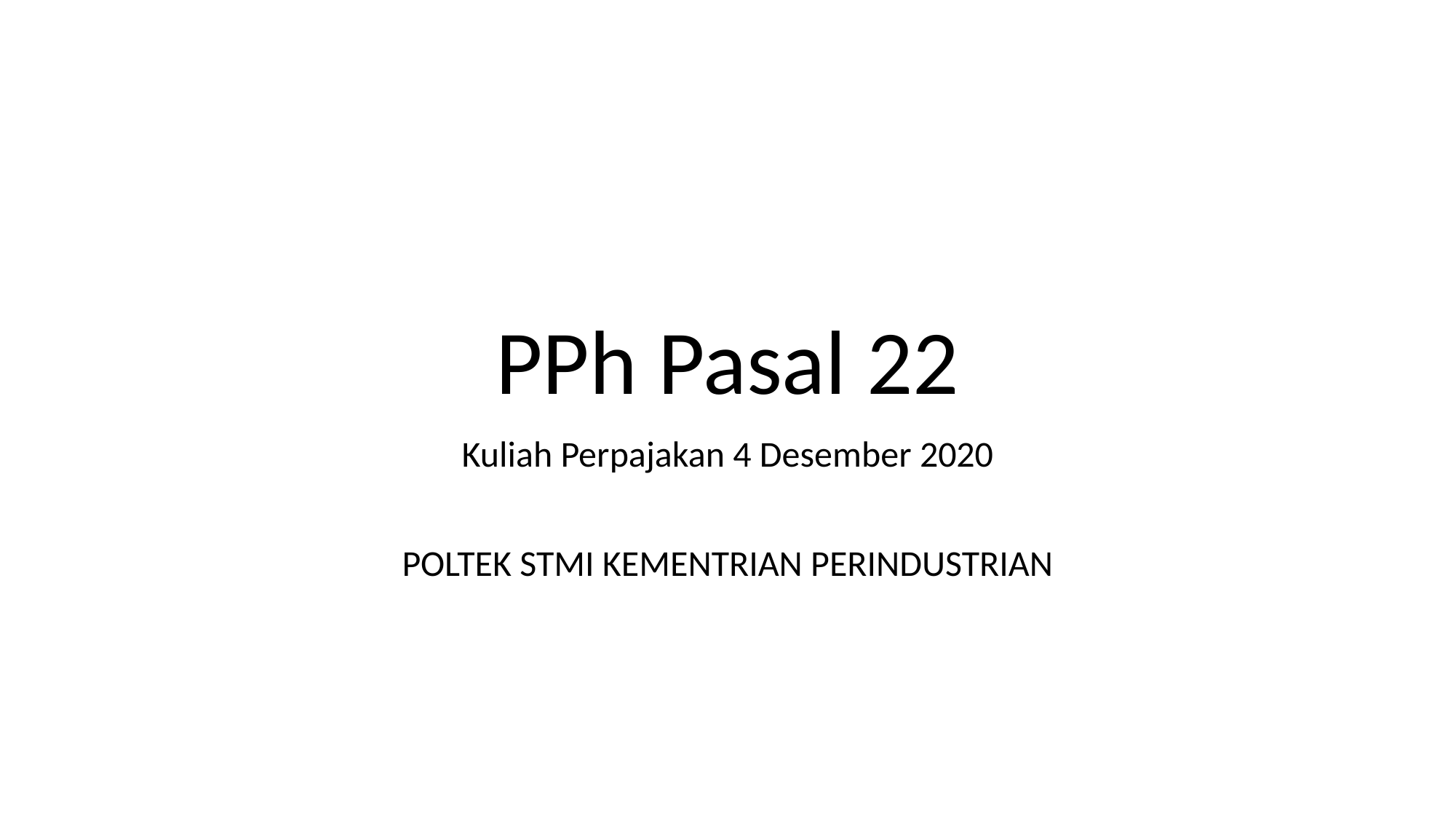

# PPh Pasal 22
Kuliah Perpajakan 4 Desember 2020

POLTEK STMI KEMENTRIAN PERINDUSTRIAN